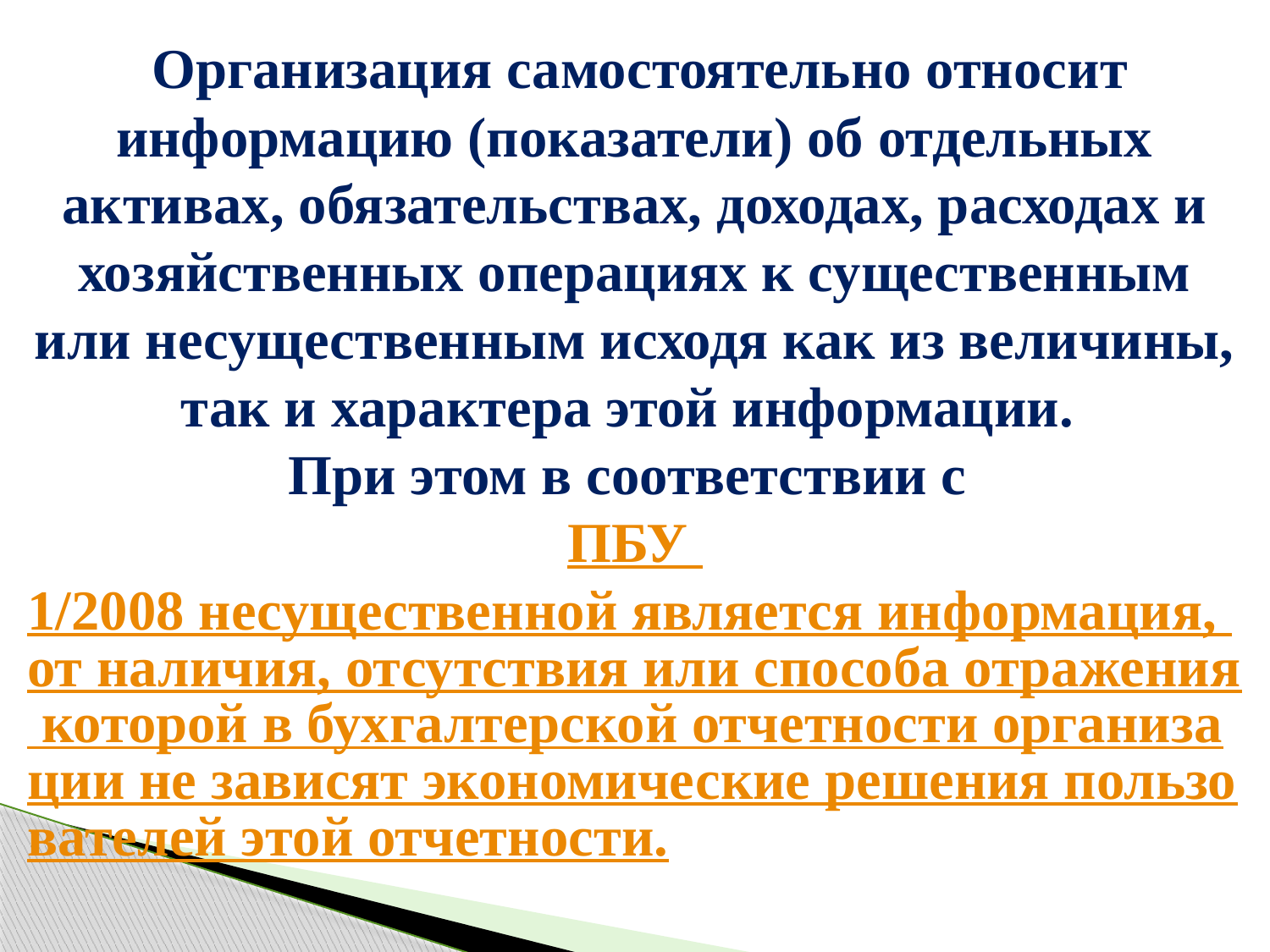

Организация самостоятельно относит информацию (показатели) об отдельных активах, обязательствах, доходах, расходах и хозяйственных операциях к существенным или несущественным исходя как из величины, так и характера этой информации.
При этом в соответствии с
ПБУ 1/2008 несущественной является информация, от наличия, отсутствия или способа отражения которой в бухгалтерской отчетности организации не зависят экономические решения пользователей этой отчетности.